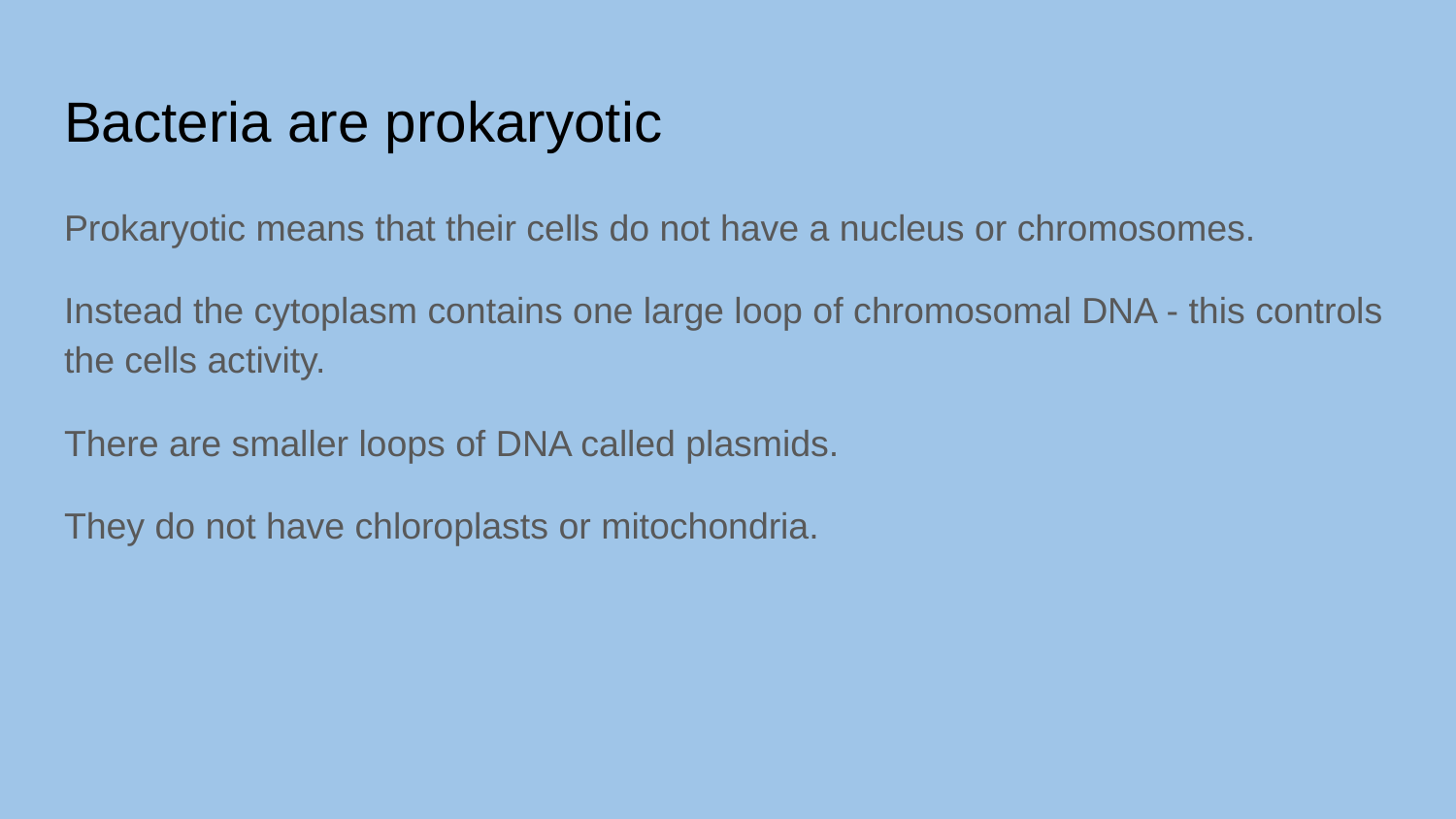

# Bacteria are prokaryotic
Prokaryotic means that their cells do not have a nucleus or chromosomes.
Instead the cytoplasm contains one large loop of chromosomal DNA - this controls the cells activity.
There are smaller loops of DNA called plasmids.
They do not have chloroplasts or mitochondria.